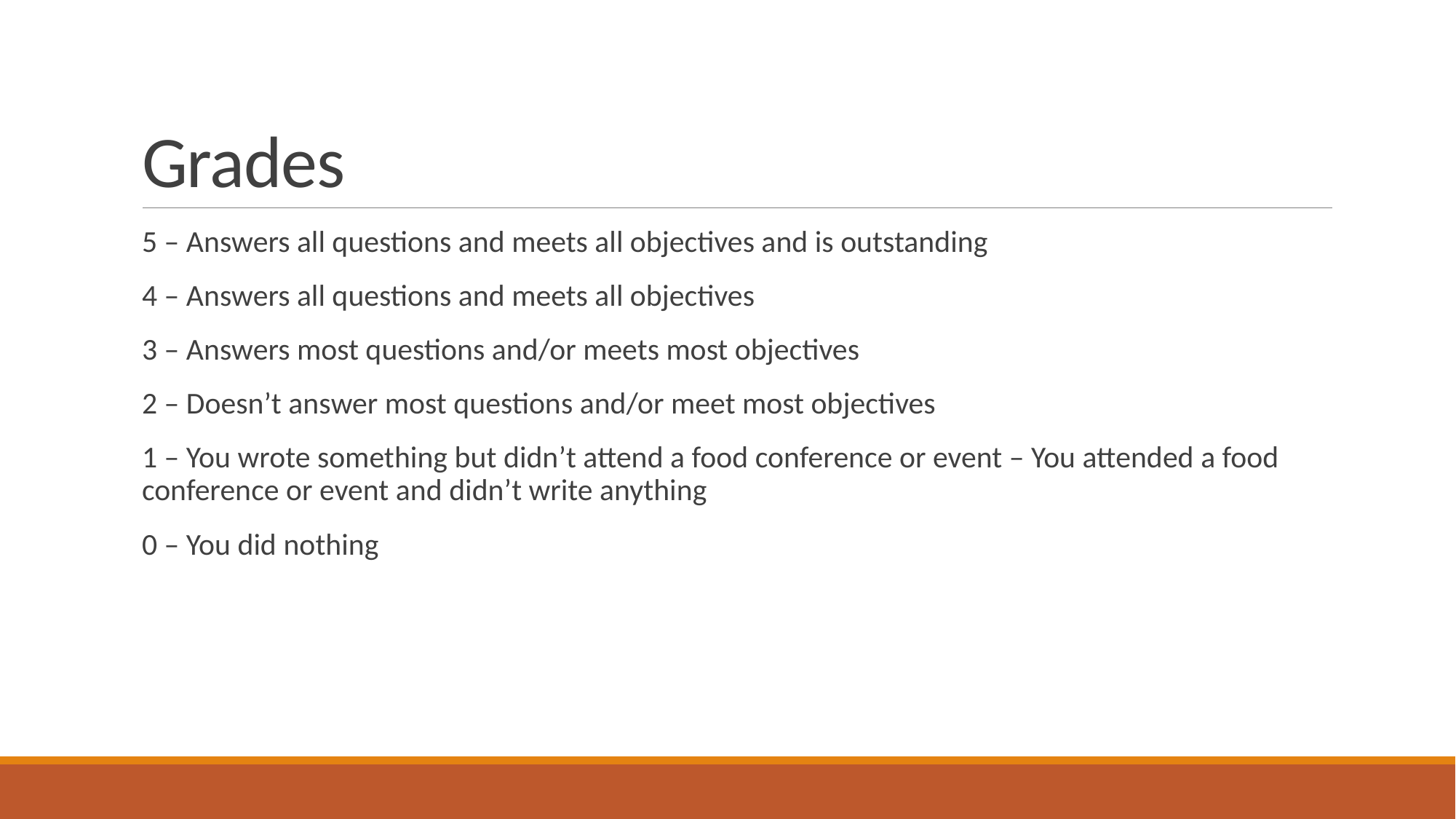

# Grades
5 – Answers all questions and meets all objectives and is outstanding
4 – Answers all questions and meets all objectives
3 – Answers most questions and/or meets most objectives
2 – Doesn’t answer most questions and/or meet most objectives
1 – You wrote something but didn’t attend a food conference or event – You attended a food conference or event and didn’t write anything
0 – You did nothing